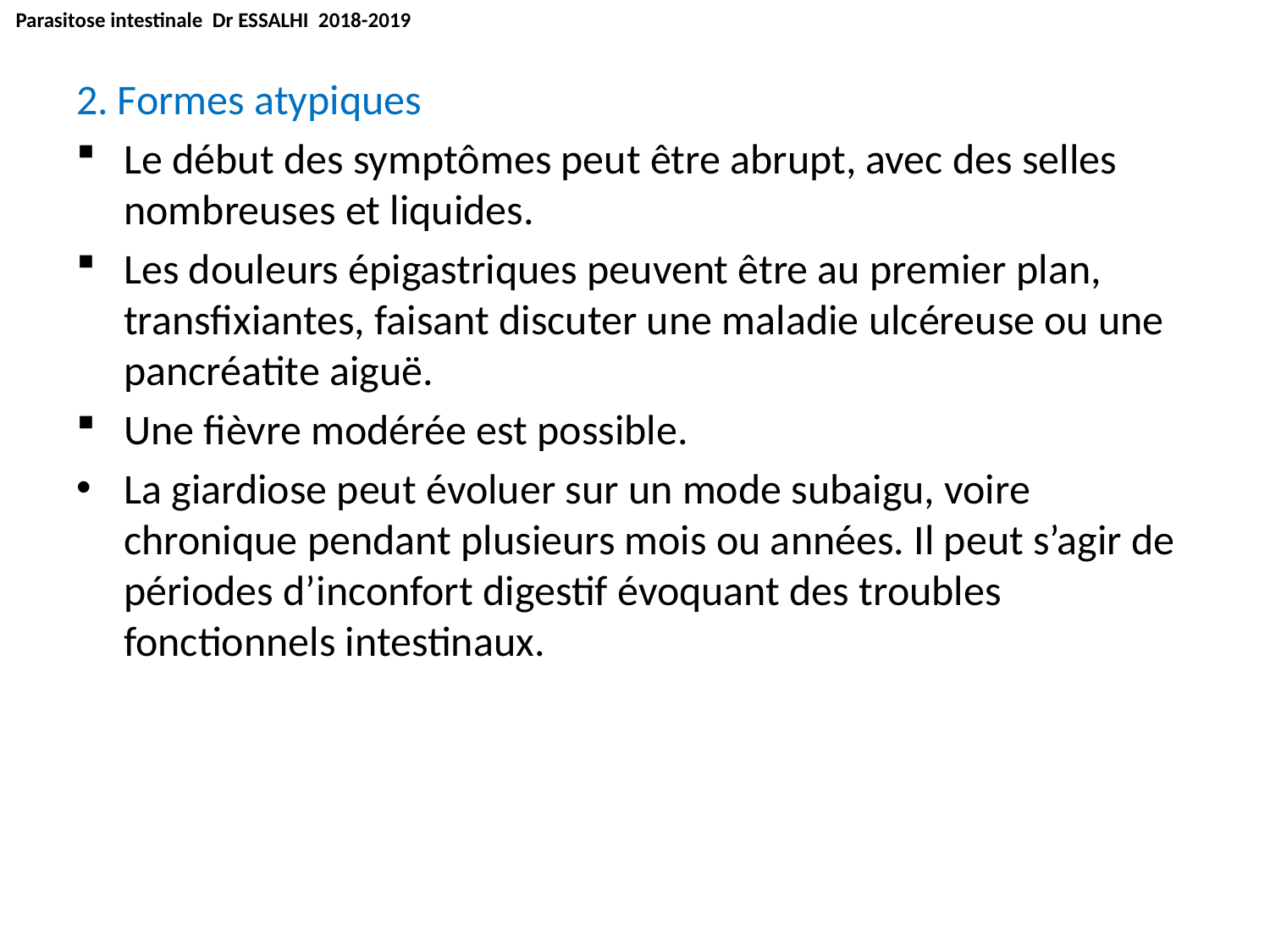

Parasitose intestinale  Dr ESSALHI  2018-2019
2. Formes atypiques
Le début des symptômes peut être abrupt, avec des selles nombreuses et liquides.
Les douleurs épigastriques peuvent être au premier plan, transfixiantes, faisant discuter une maladie ulcéreuse ou une pancréatite aiguë.
Une fièvre modérée est possible.
La giardiose peut évoluer sur un mode subaigu, voire chronique pendant plusieurs mois ou années. Il peut s’agir de périodes d’inconfort digestif évoquant des troubles fonctionnels intestinaux.